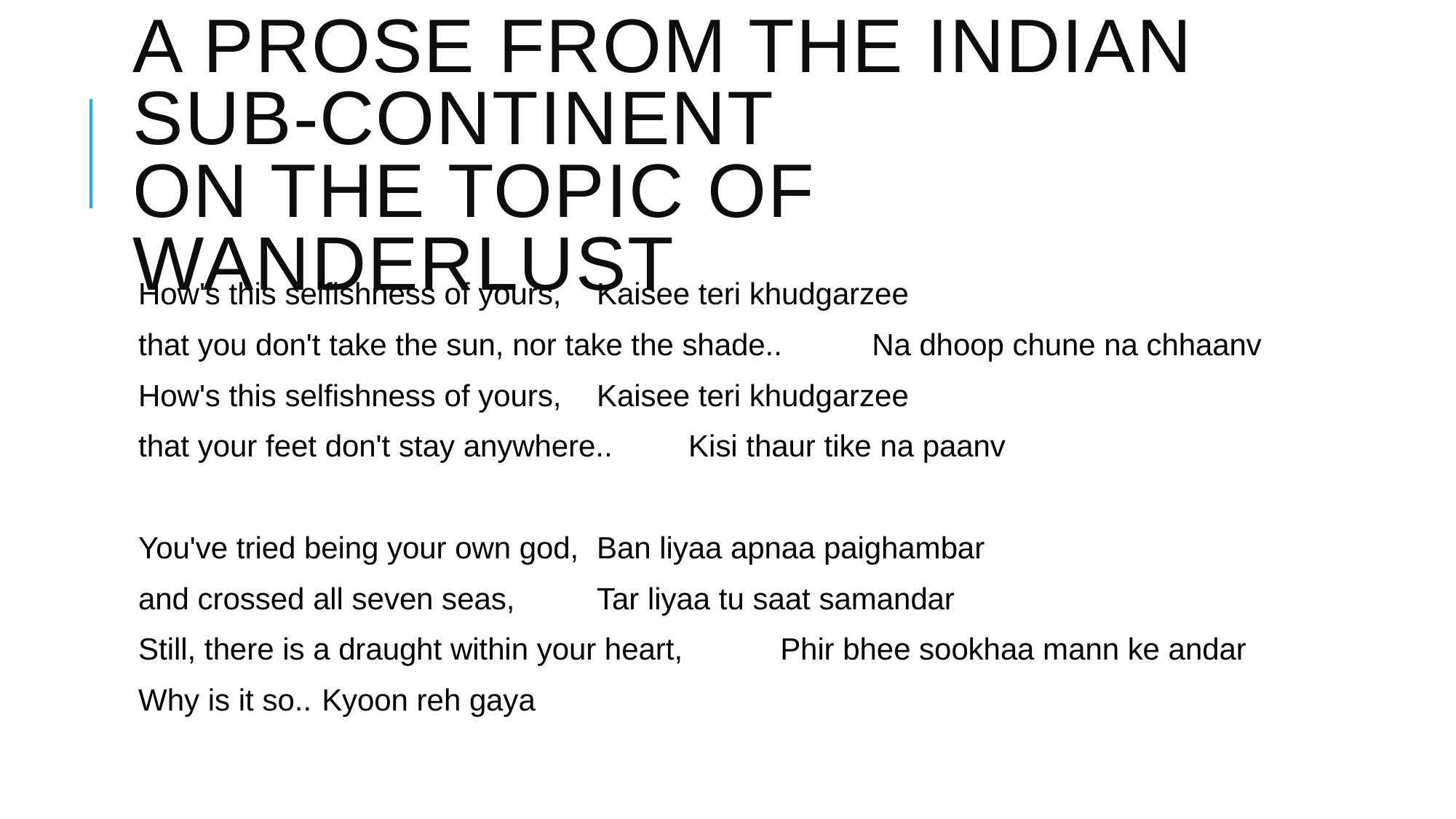

# A prose from the indian sub-continent on the topic of wanderlust
How's this selfishness of yours,			Kaisee teri khudgarzee
that you don't take the sun, nor take the shade..	Na dhoop chune na chhaanv
How's this selfishness of yours, 			Kaisee teri khudgarzee
that your feet don't stay anywhere..		Kisi thaur tike na paanv

You've tried being your own god, 			Ban liyaa apnaa paighambar
and crossed all seven seas, 			Tar liyaa tu saat samandar
Still, there is a draught within your heart, 		Phir bhee sookhaa mann ke andar
Why is it so.. 					Kyoon reh gaya